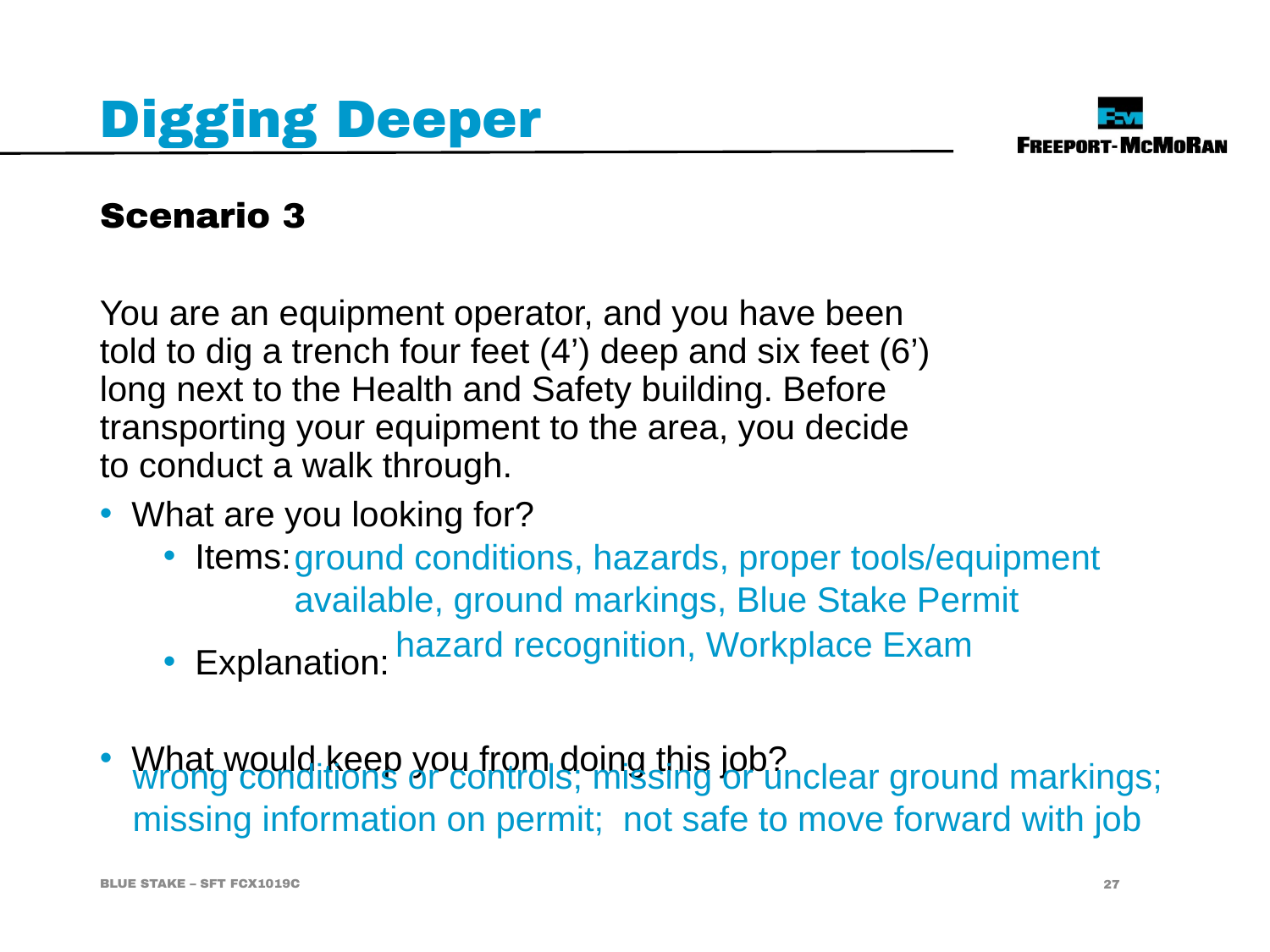

Digging Deeper
Scenario 3

You are an equipment operator, and you have been told to dig a trench four feet (4’) deep and six feet (6’) long next to the Health and Safety building. Before transporting your equipment to the area, you decide to conduct a walk through.
What are you looking for?
Items:

Explanation:

What would keep you from doing this job?

ground conditions, hazards, proper tools/equipment available, ground markings, Blue Stake Permit
hazard recognition, Workplace Exam
wrong conditions or controls; missing or unclear ground markings; missing information on permit;  not safe to move forward with job
BLUE STAKE – SFT FCX1019C
27